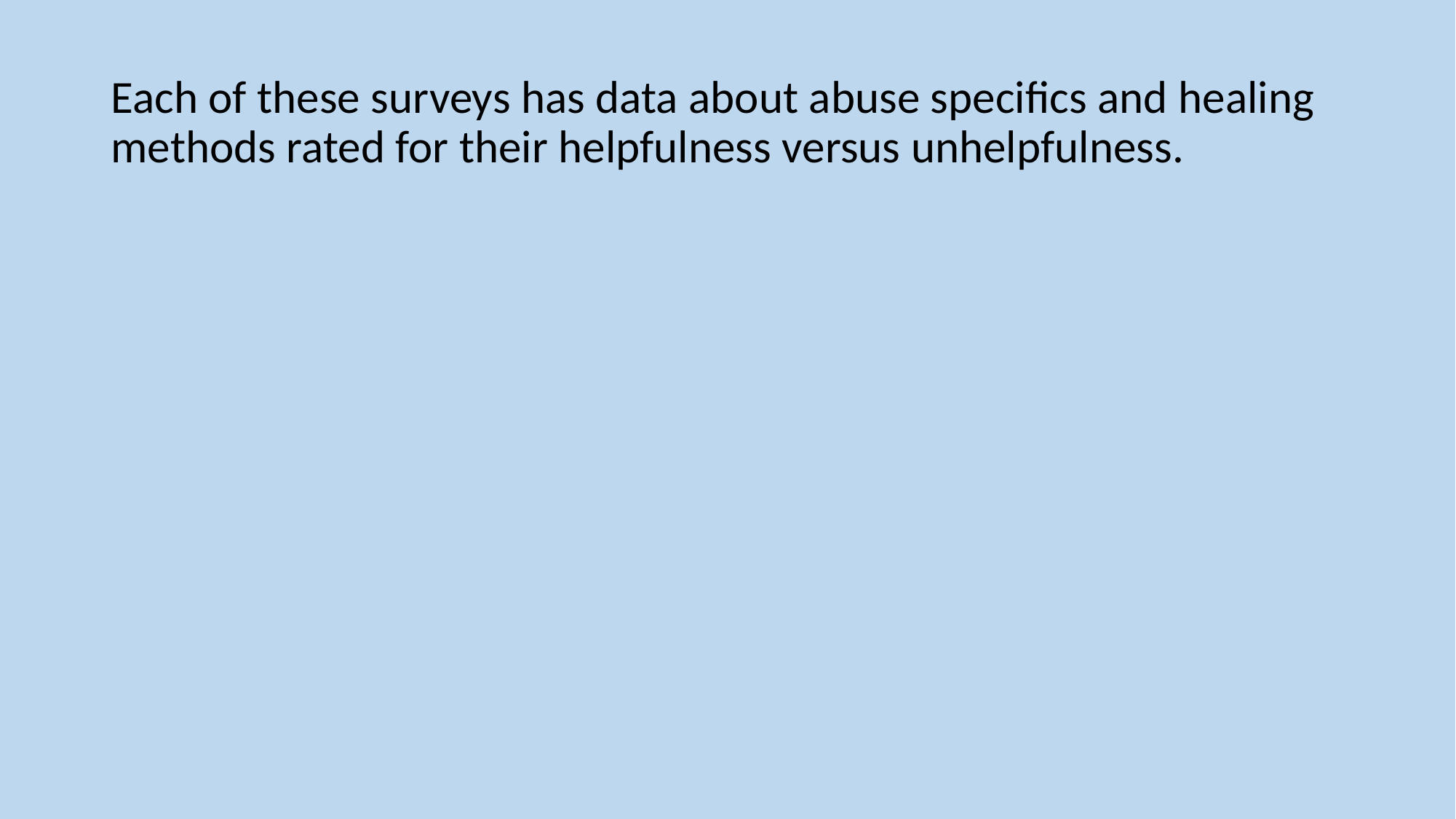

# Each of these surveys has data about abuse specifics and healing methods rated for their helpfulness versus unhelpfulness.